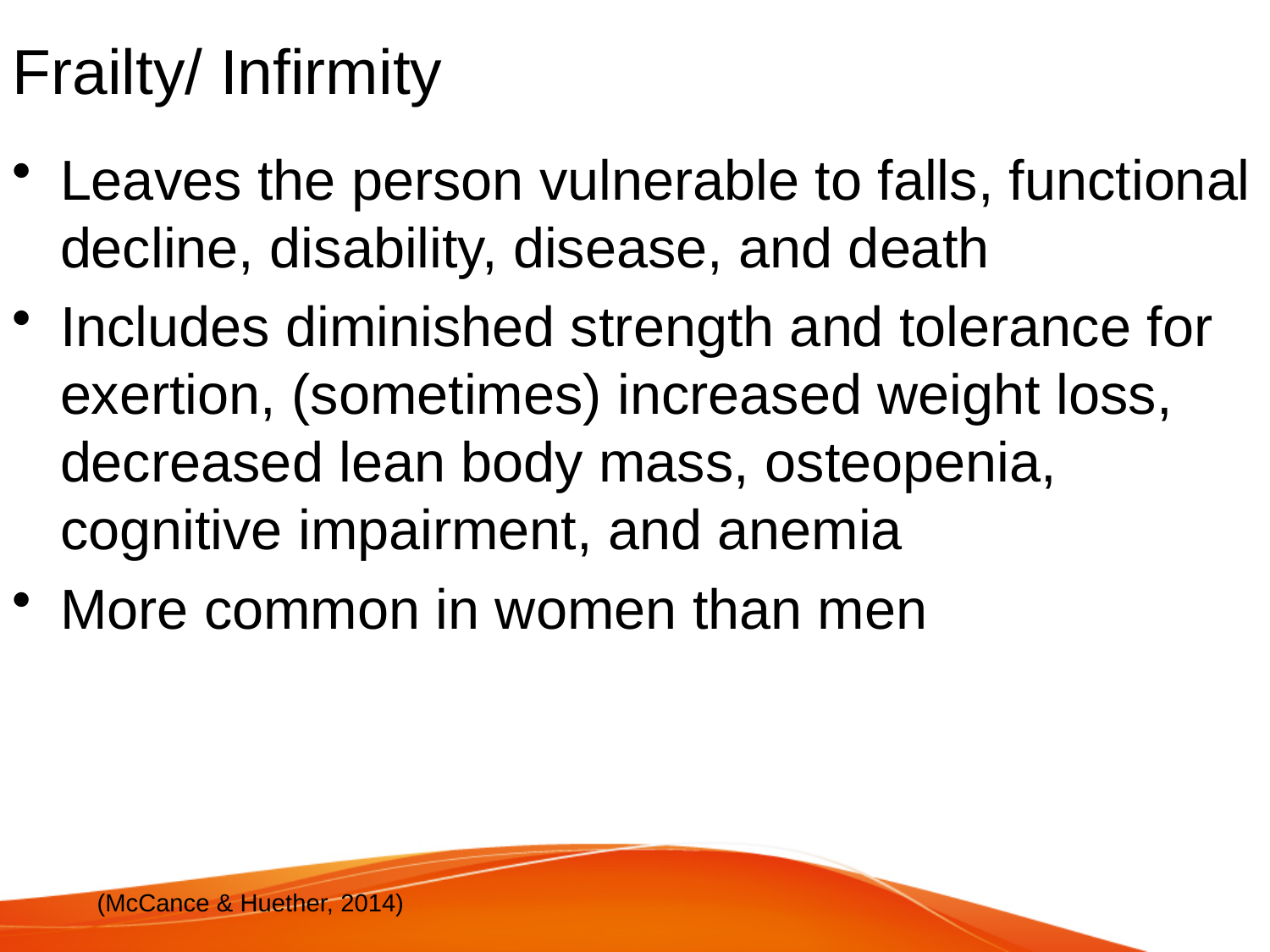

# Frailty/ Infirmity
Leaves the person vulnerable to falls, functional decline, disability, disease, and death
Includes diminished strength and tolerance for exertion, (sometimes) increased weight loss, decreased lean body mass, osteopenia, cognitive impairment, and anemia
More common in women than men

(McCance & Huether, 2014)